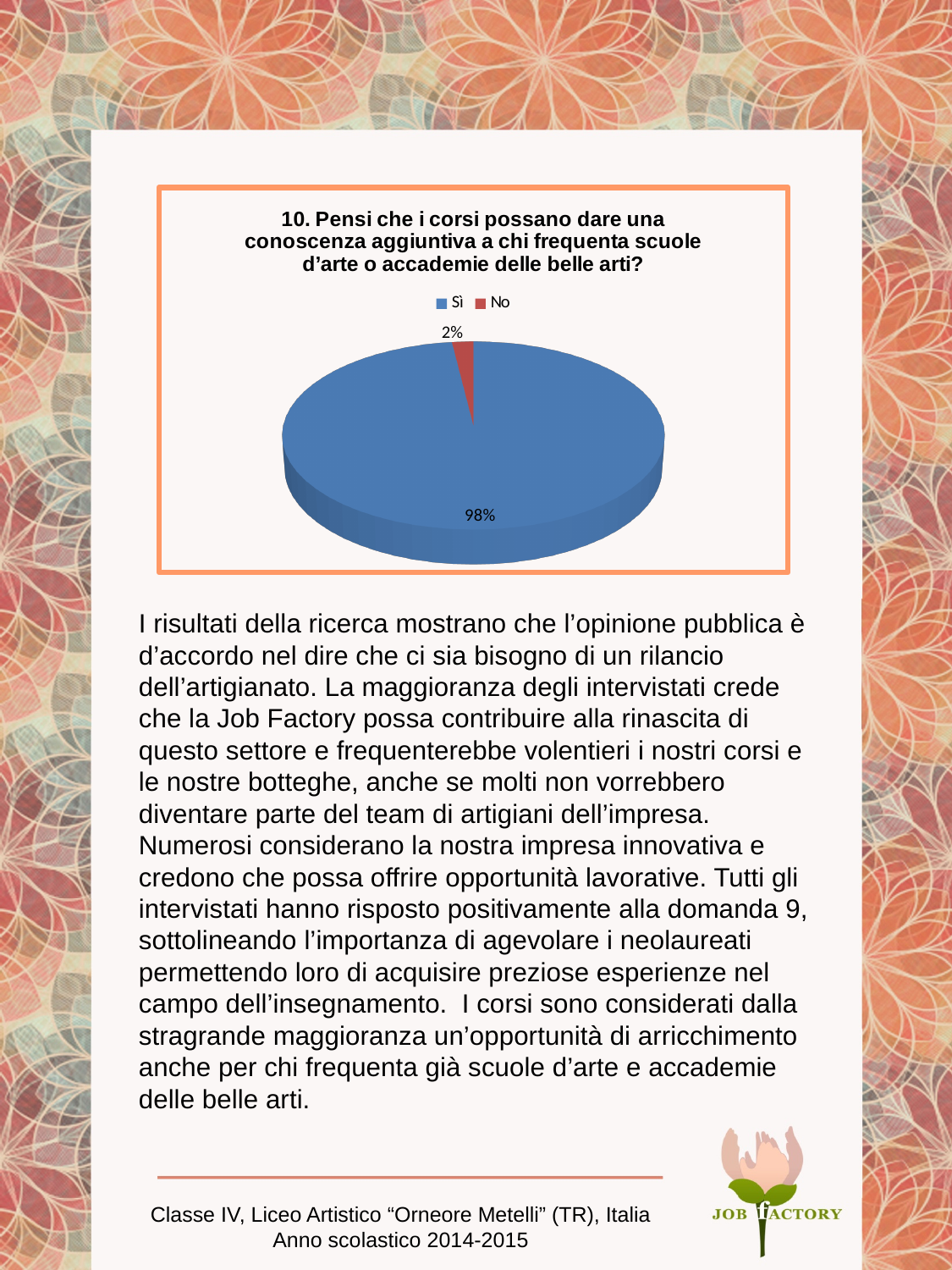

[unsupported chart]

# I risultati della ricerca mostrano che l’opinione pubblica è d’accordo nel dire che ci sia bisogno di un rilancio dell’artigianato. La maggioranza degli intervistati crede che la Job Factory possa contribuire alla rinascita di questo settore e frequenterebbe volentieri i nostri corsi e le nostre botteghe, anche se molti non vorrebbero diventare parte del team di artigiani dell’impresa. Numerosi considerano la nostra impresa innovativa e credono che possa offrire opportunità lavorative. Tutti gli intervistati hanno risposto positivamente alla domanda 9, sottolineando l’importanza di agevolare i neolaureati permettendo loro di acquisire preziose esperienze nel campo dell’insegnamento.  I corsi sono considerati dalla stragrande maggioranza un’opportunità di arricchimento anche per chi frequenta già scuole d’arte e accademie delle belle arti.
Classe IV, Liceo Artistico “Orneore Metelli” (TR), Italia
Anno scolastico 2014-2015